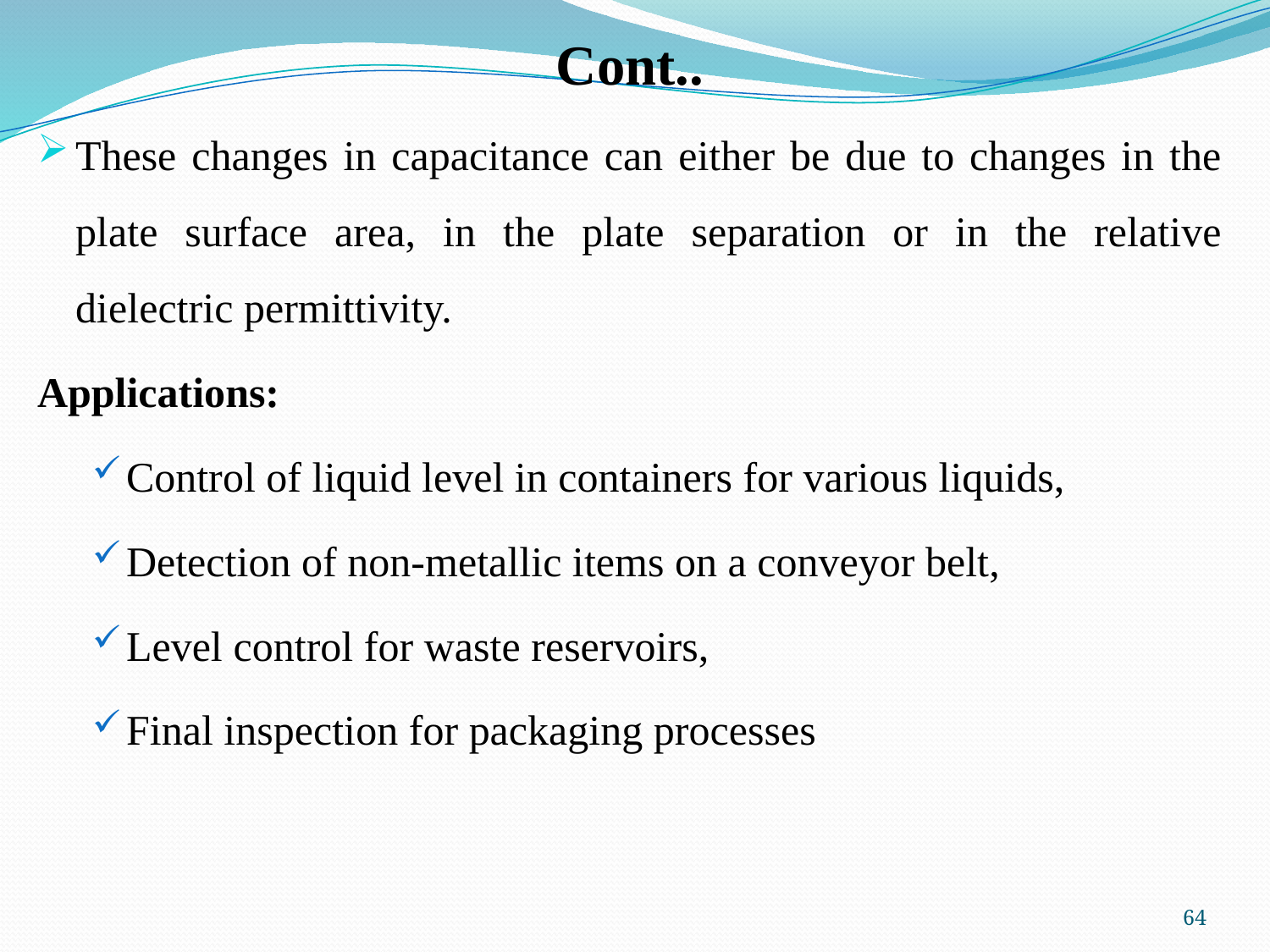

# Cont..
These changes in capacitance can either be due to changes in the plate surface area, in the plate separation or in the relative
dielectric permittivity.
Applications:
Control of liquid level in containers for various liquids,
Detection of non-metallic items on a conveyor belt,
Level control for waste reservoirs,
Final inspection for packaging processes

64